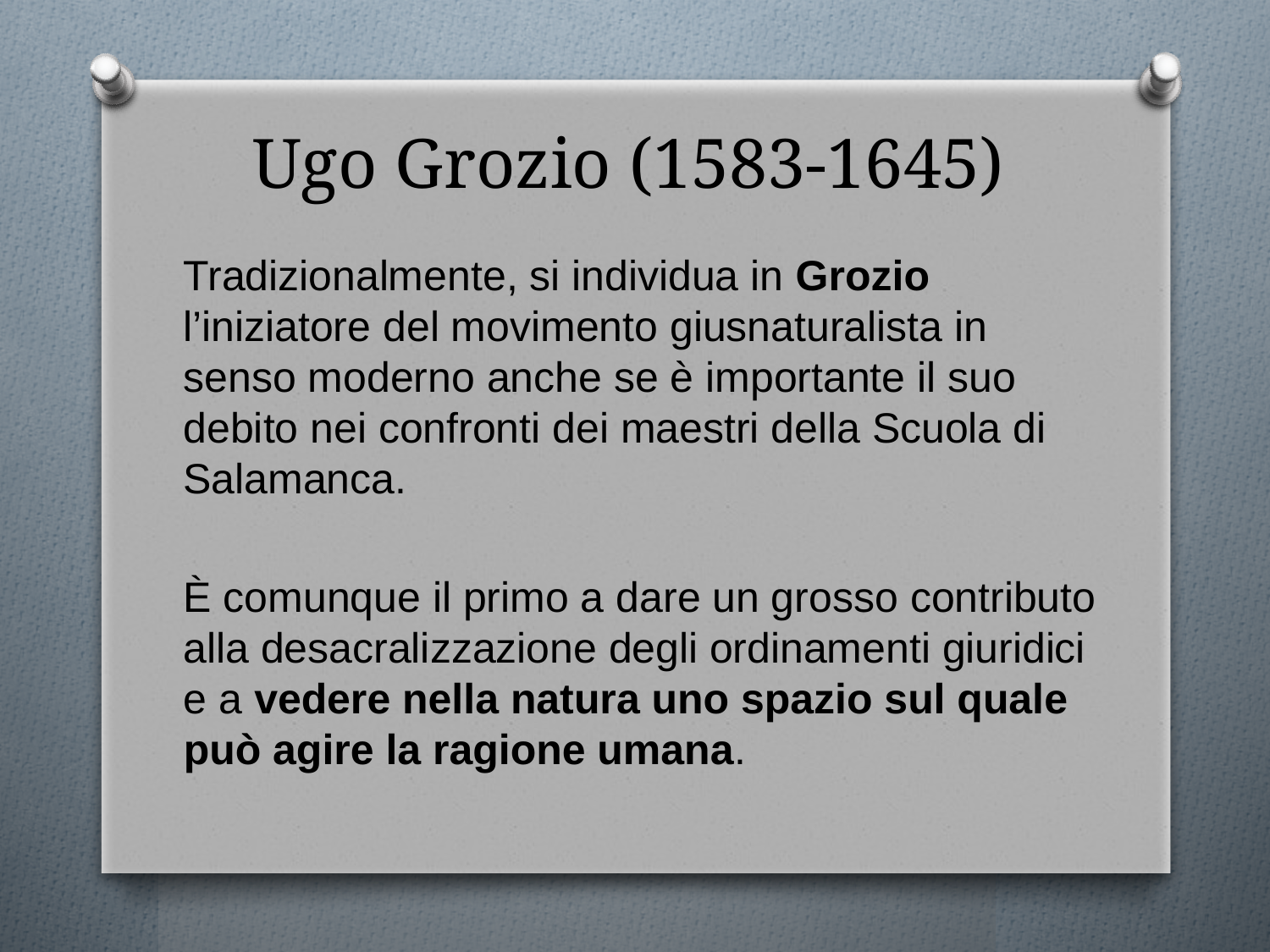

# Ugo Grozio (1583-1645)
Tradizionalmente, si individua in Grozio l’iniziatore del movimento giusnaturalista in senso moderno anche se è importante il suo debito nei confronti dei maestri della Scuola di Salamanca.

È comunque il primo a dare un grosso contributo alla desacralizzazione degli ordinamenti giuridici e a vedere nella natura uno spazio sul quale può agire la ragione umana.